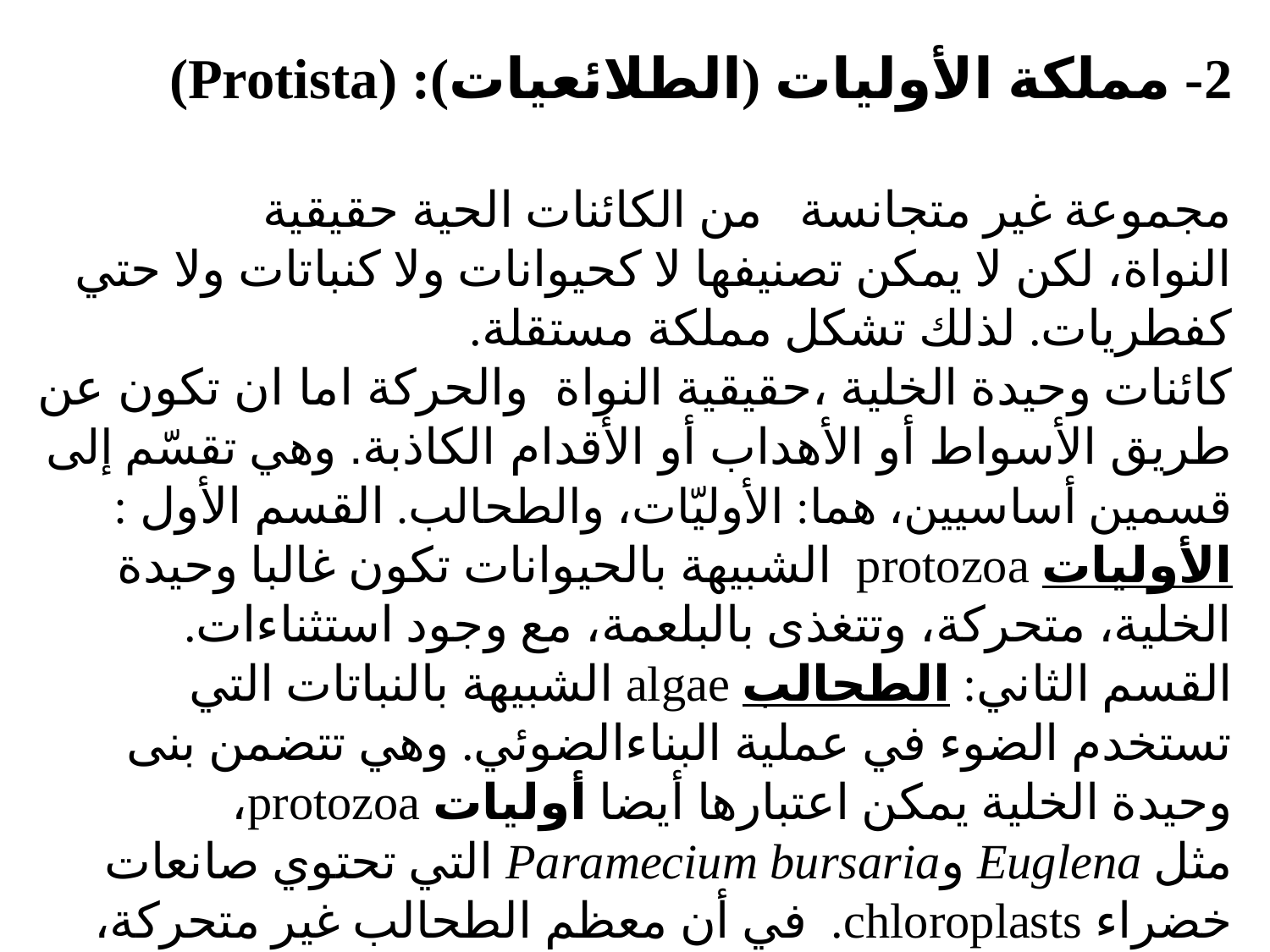

2- مملكة الأوليات (الطلائعيات): (Protista)

مجموعة غير متجانسة   من الكائنات الحية حقيقية النواة، لكن لا يمكن تصنيفها لا كحيوانات ولا كنباتات ولا حتي كفطريات. لذلك تشكل مملكة مستقلة.
كائنات وحيدة الخلية ،حقيقية النواة  والحركة اما ان تكون عن طريق الأسواط أو الأهداب أو الأقدام الكاذبة. وهي تقسّم إلى قسمين أساسيين، هما: الأوليّات، والطحالب. القسم الأول : الأوليات protozoa  الشبيهة بالحيوانات تكون غالبا وحيدة الخلية، متحركة، وتتغذى بالبلعمة، مع وجود استثناءات.
القسم الثاني: الطحالب algae الشبيهة بالنباتات التي تستخدم الضوء في عملية البناءالضوئي. وهي تتضمن بنى وحيدة الخلية يمكن اعتبارها أيضا أوليات protozoa، مثل Euglena وParamecium bursaria التي تحتوي صانعات خضراء chloroplasts.  في أن معظم الطحالب غير متحركة، وبعضها متعدد الخلايا مختلف الاحجام.